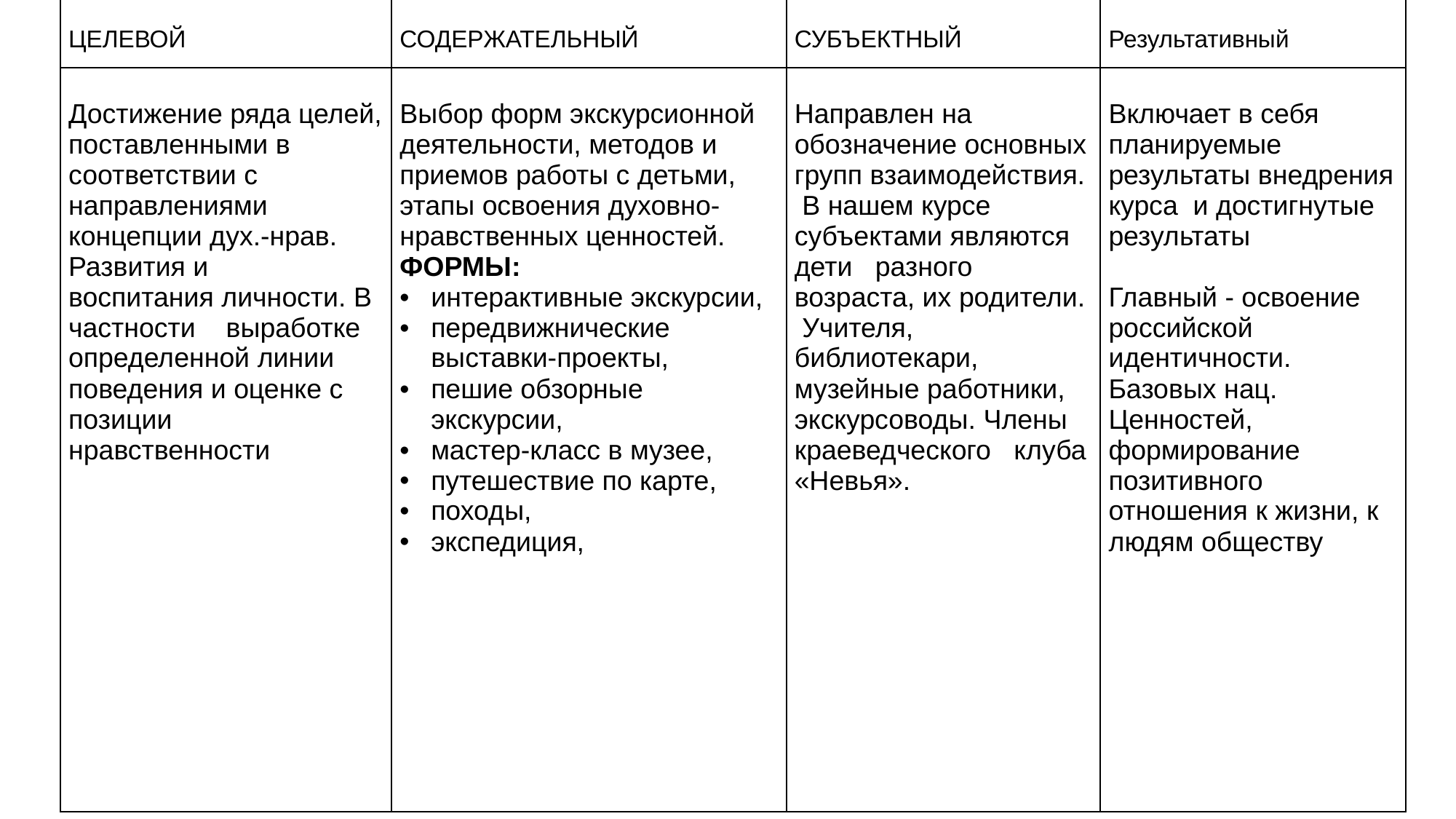

| ЦЕЛЕВОЙ | СОДЕРЖАТЕЛЬНЫЙ | СУБЪЕКТНЫЙ | Результативный |
| --- | --- | --- | --- |
| Достижение ряда целей, поставленными в соответствии с направлениями концепции дух.-нрав. Развития и воспитания личности. В частности выработке определенной линии поведения и оценке с позиции нравственности | Выбор форм экскурсионной деятельности, методов и приемов работы с детьми, этапы освоения духовно-нравственных ценностей. ФОРМЫ: интерактивные экскурсии, передвижнические выставки-проекты, пешие обзорные экскурсии, мастер-класс в музее, путешествие по карте, походы, экспедиция, | Направлен на обозначение основных групп взаимодействия. В нашем курсе субъектами являются дети разного возраста, их родители. Учителя, библиотекари, музейные работники, экскурсоводы. Члены краеведческого клуба «Невья». | Включает в себя планируемые результаты внедрения курса и достигнутые результаты Главный - освоение российской идентичности. Базовых нац. Ценностей, формирование позитивного отношения к жизни, к людям обществу |